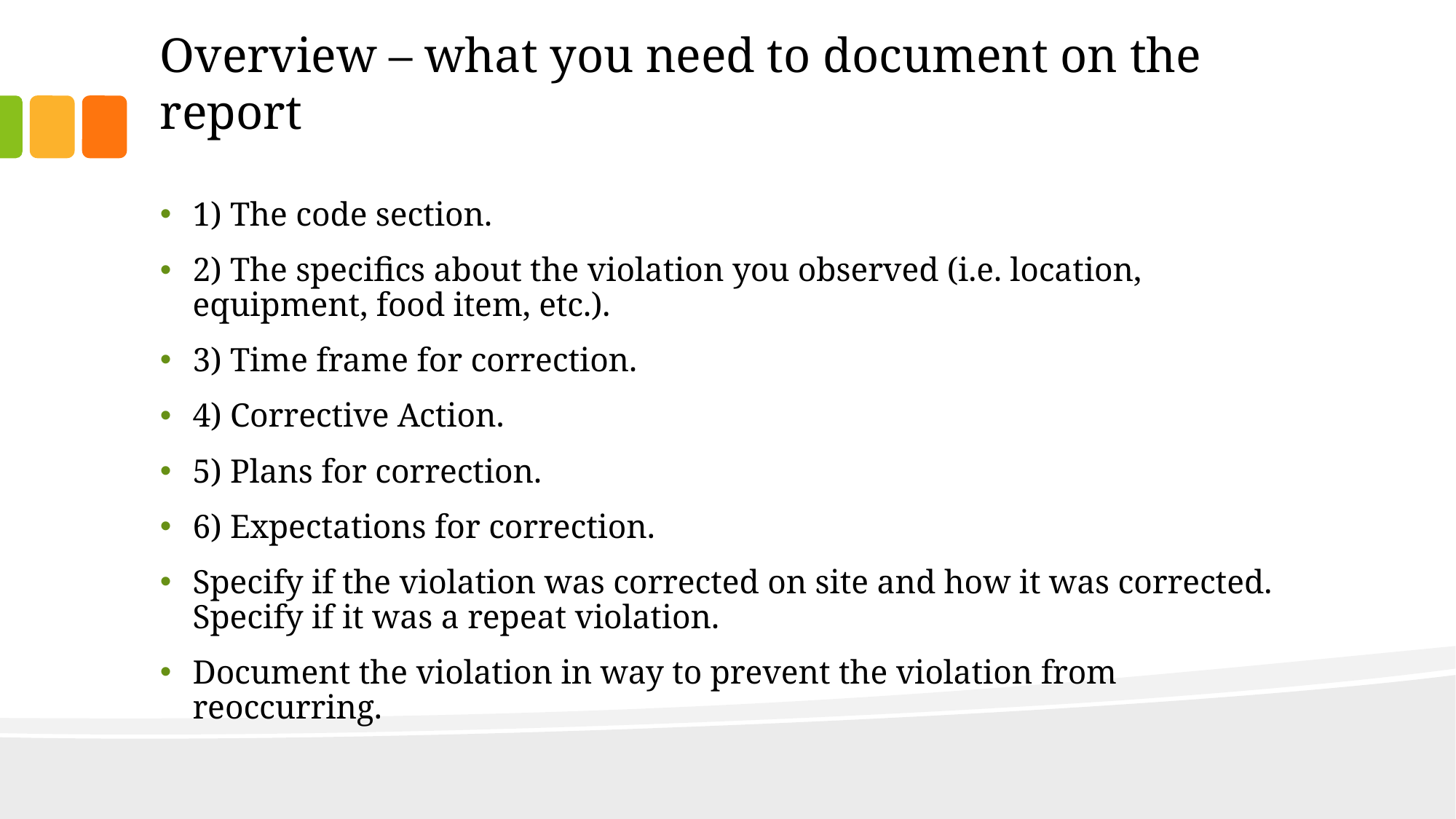

# Overview – what you need to document on the report
1) The code section.
2) The specifics about the violation you observed (i.e. location, equipment, food item, etc.).
3) Time frame for correction.
4) Corrective Action.
5) Plans for correction.
6) Expectations for correction.
Specify if the violation was corrected on site and how it was corrected. Specify if it was a repeat violation.
Document the violation in way to prevent the violation from reoccurring.